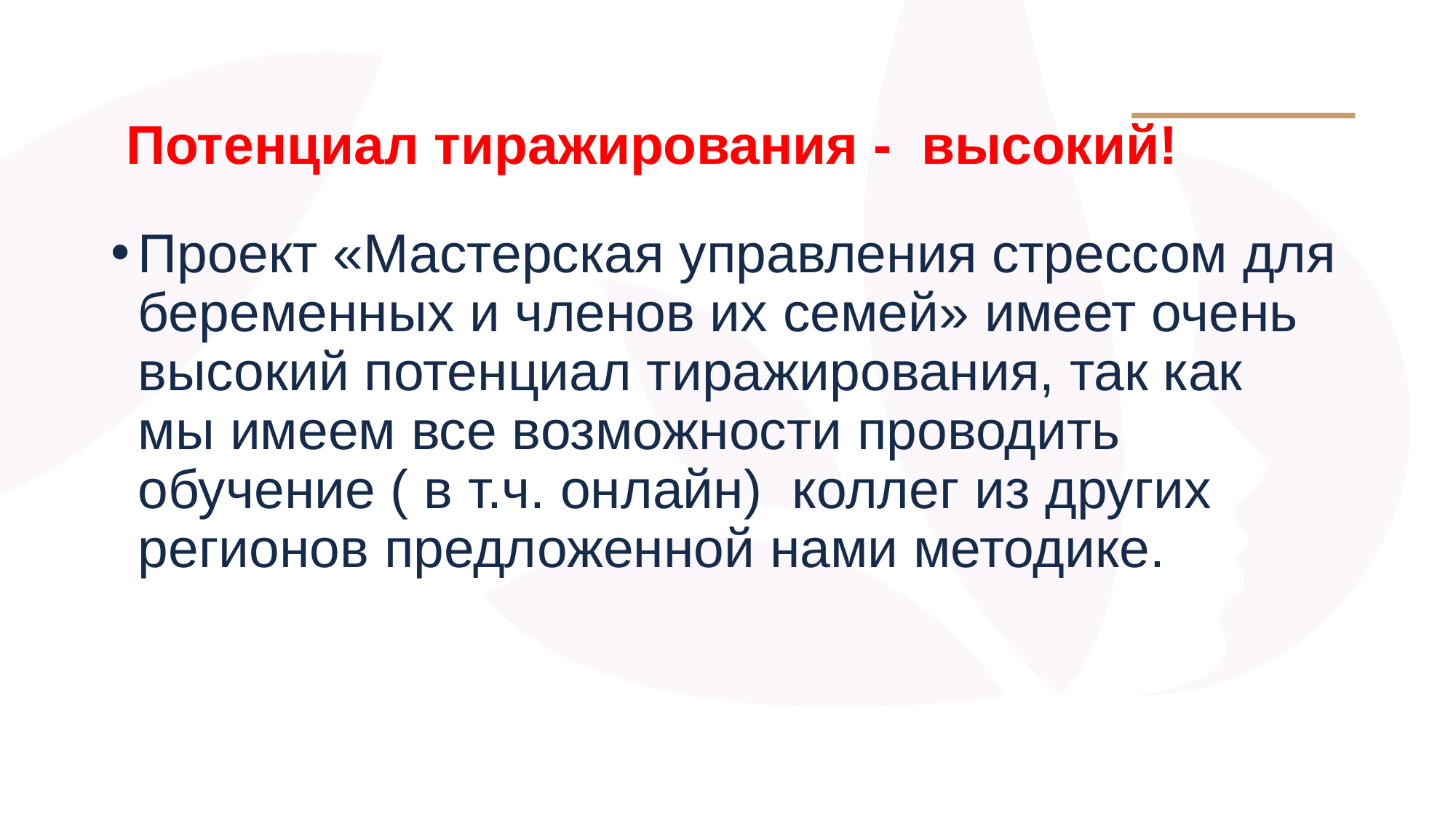

# Потенциал тиражирования -  высокий!
Проект «Мастерская управления стрессом для беременных и членов их семей» имеет очень высокий потенциал тиражирования, так как  мы имеем все возможности проводить обучение ( в т.ч. онлайн)  коллег из других регионов предложенной нами методике.